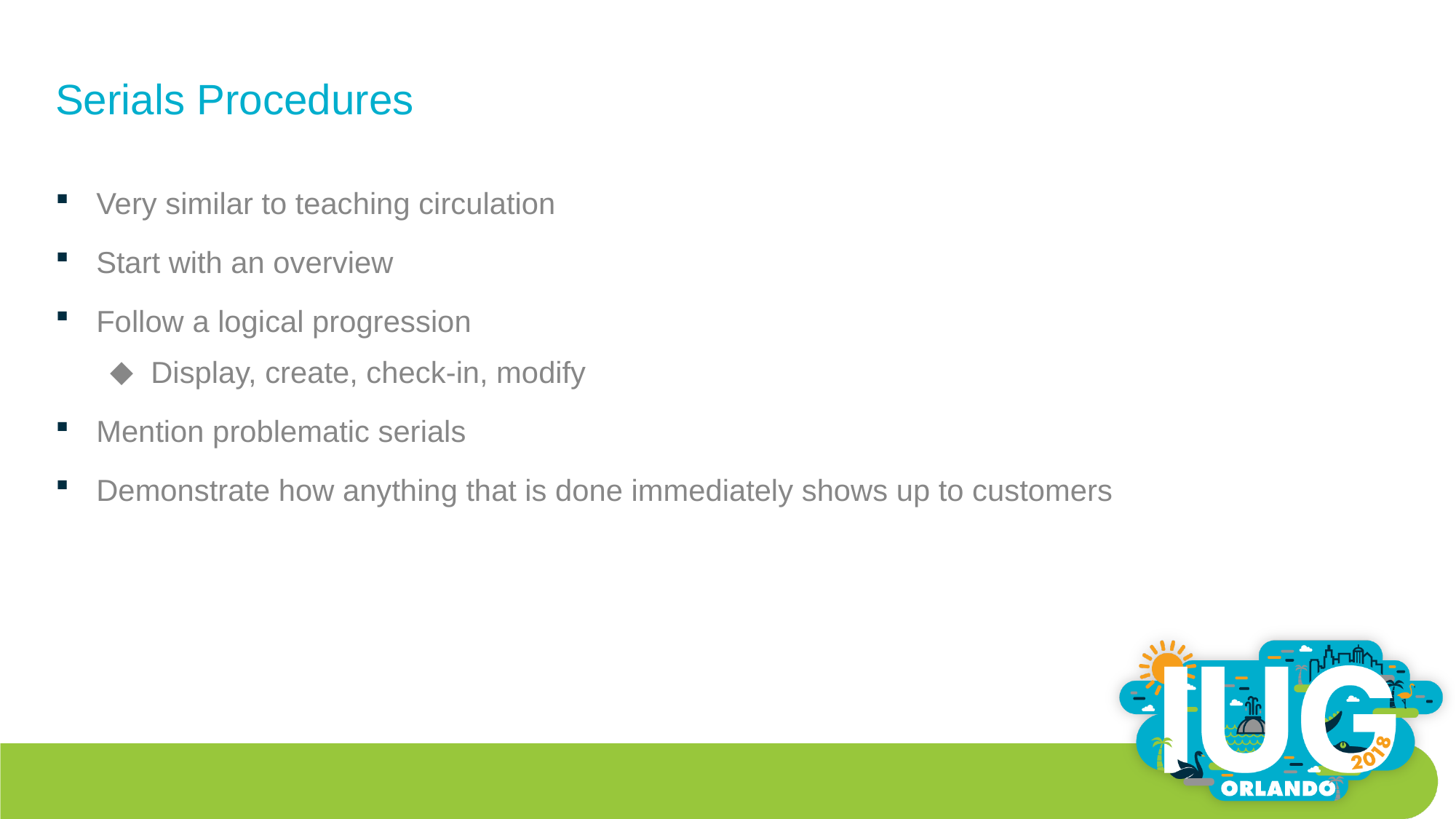

# Serials Procedures
Very similar to teaching circulation
Start with an overview
Follow a logical progression
Display, create, check-in, modify
Mention problematic serials
Demonstrate how anything that is done immediately shows up to customers